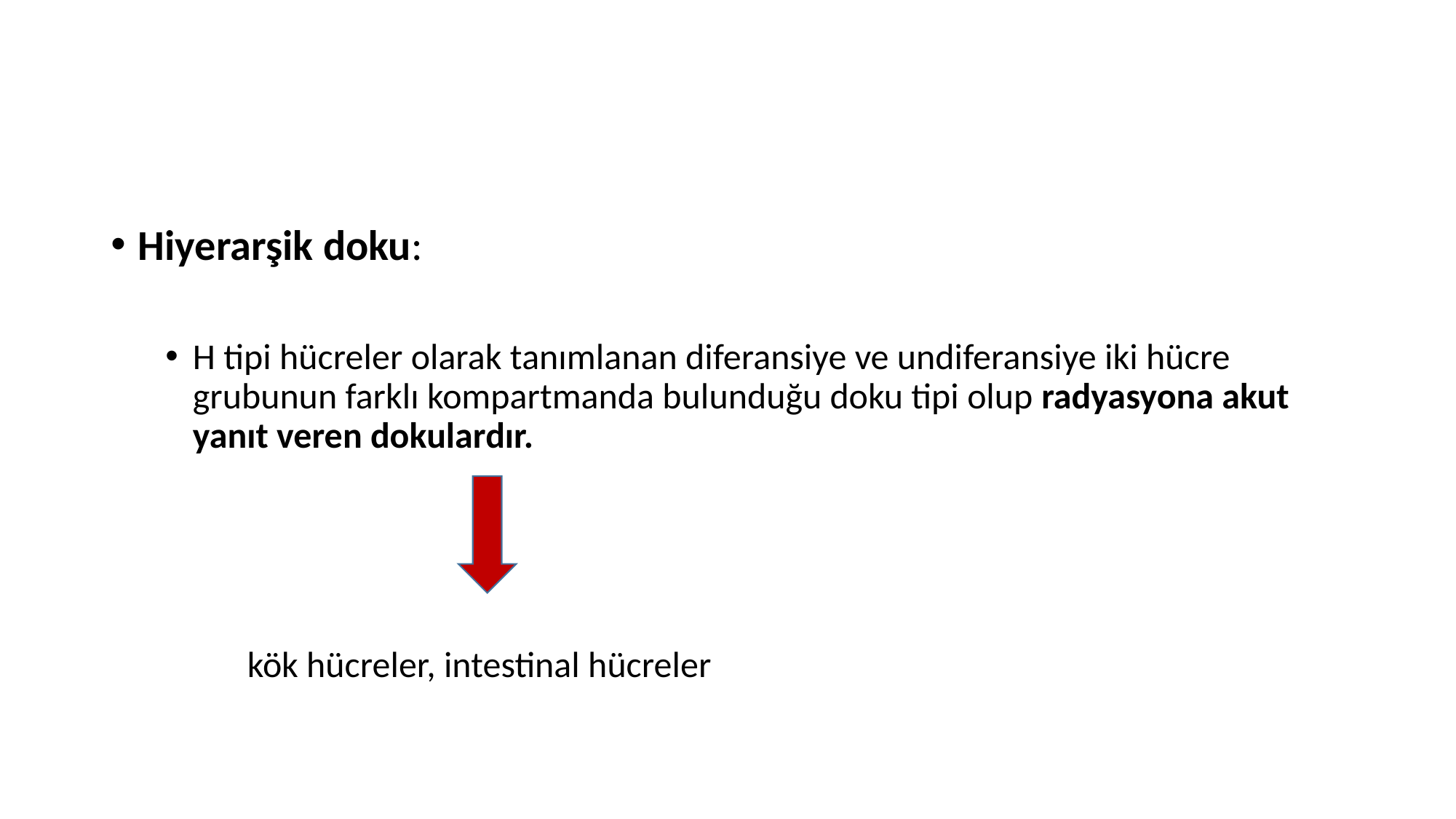

#
Hiyerarşik doku:

H tipi hücreler olarak tanımlanan diferansiye ve undiferansiye iki hücre grubunun farklı kompartmanda bulunduğu doku tipi olup radyasyona akut yanıt veren dokulardır.

          kök hücreler, intestinal hücreler